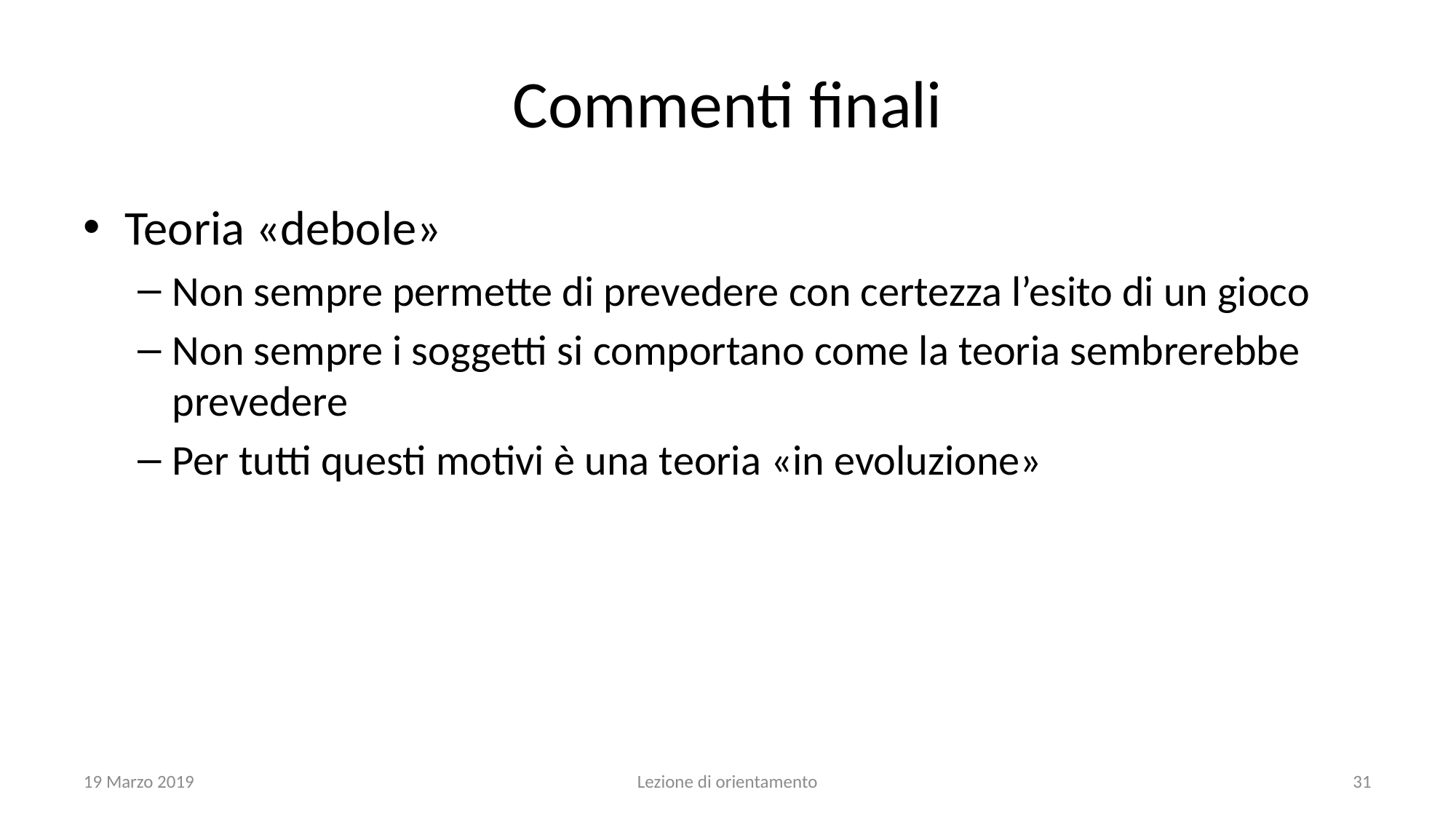

# Commenti finali
Teoria «debole»
Non sempre permette di prevedere con certezza l’esito di un gioco
Non sempre i soggetti si comportano come la teoria sembrerebbe prevedere
Per tutti questi motivi è una teoria «in evoluzione»
19 Marzo 2019
Lezione di orientamento
31